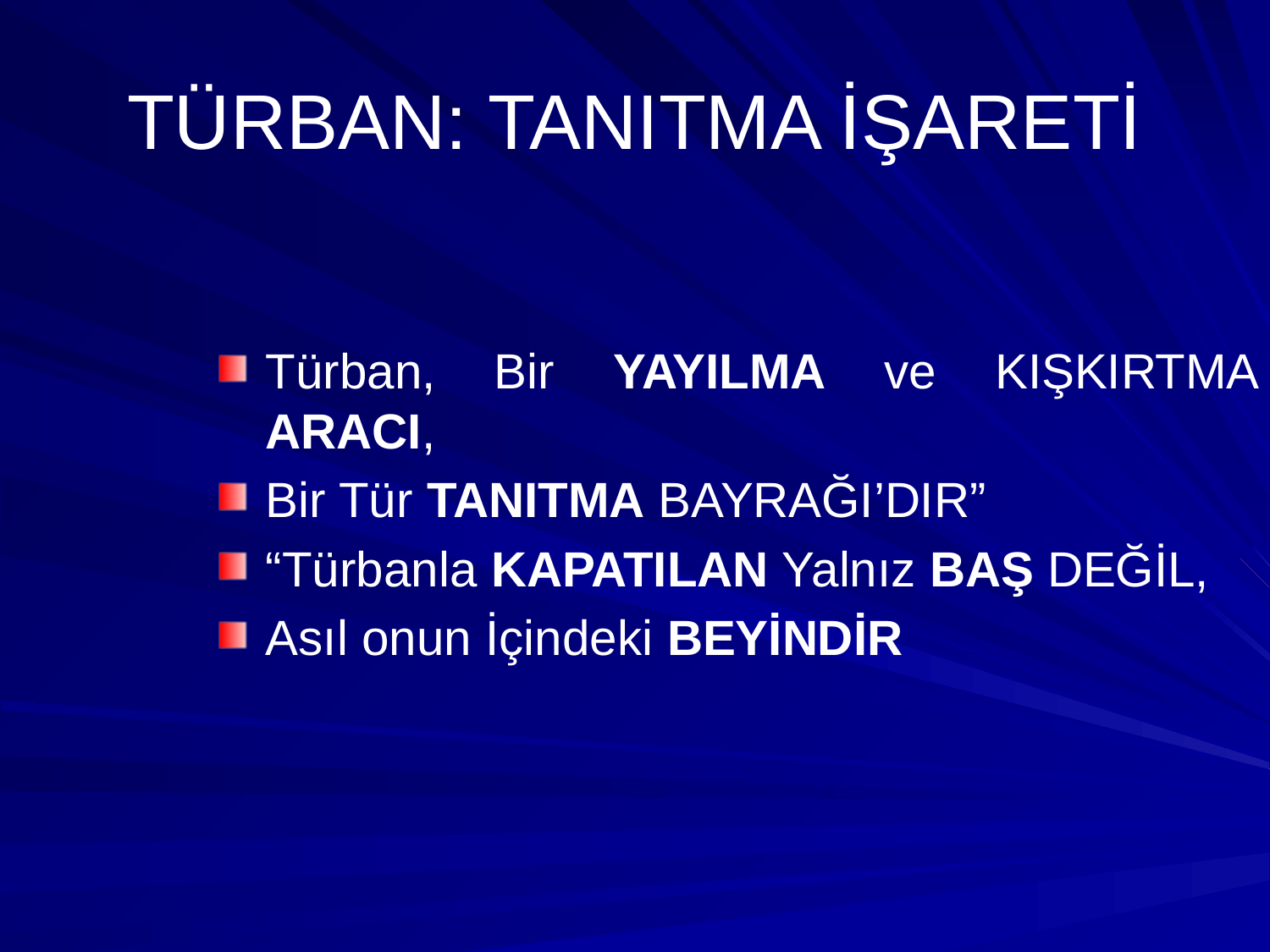

# TÜRBAN: TANITMA İŞARETİ

Türban, Bir YAYILMA ve KIŞKIRTMA ARACI,
Bir Tür TANITMA BAYRAĞI’DIR”
“Türbanla KAPATILAN Yalnız BAŞ DEĞİL,
Asıl onun İçindeki BEYİNDİR